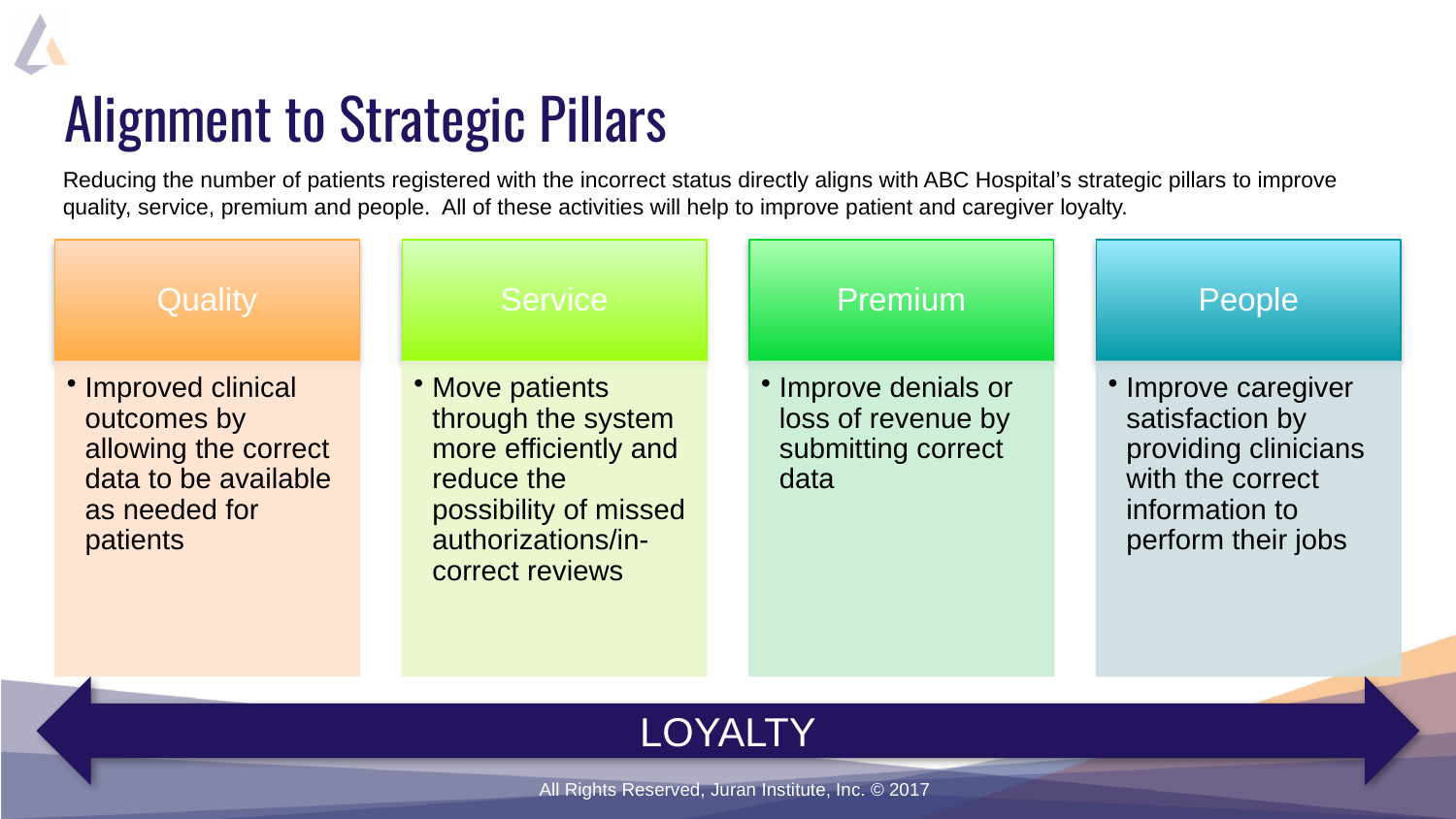

# Alignment to Strategic Pillars
Reducing the number of patients registered with the incorrect status directly aligns with ABC Hospital’s strategic pillars to improve quality, service, premium and people.  All of these activities will help to improve patient and caregiver loyalty.
Quality
Improved clinical outcomes by allowing the correct data to be available as needed for patients
Service
Move patients through the system more efficiently and reduce the possibility of missed authorizations/in-correct reviews
Premium
Improve denials or loss of revenue by submitting correct data
People
Improve caregiver satisfaction by providing clinicians with the correct information to perform their jobs
LOYALTY